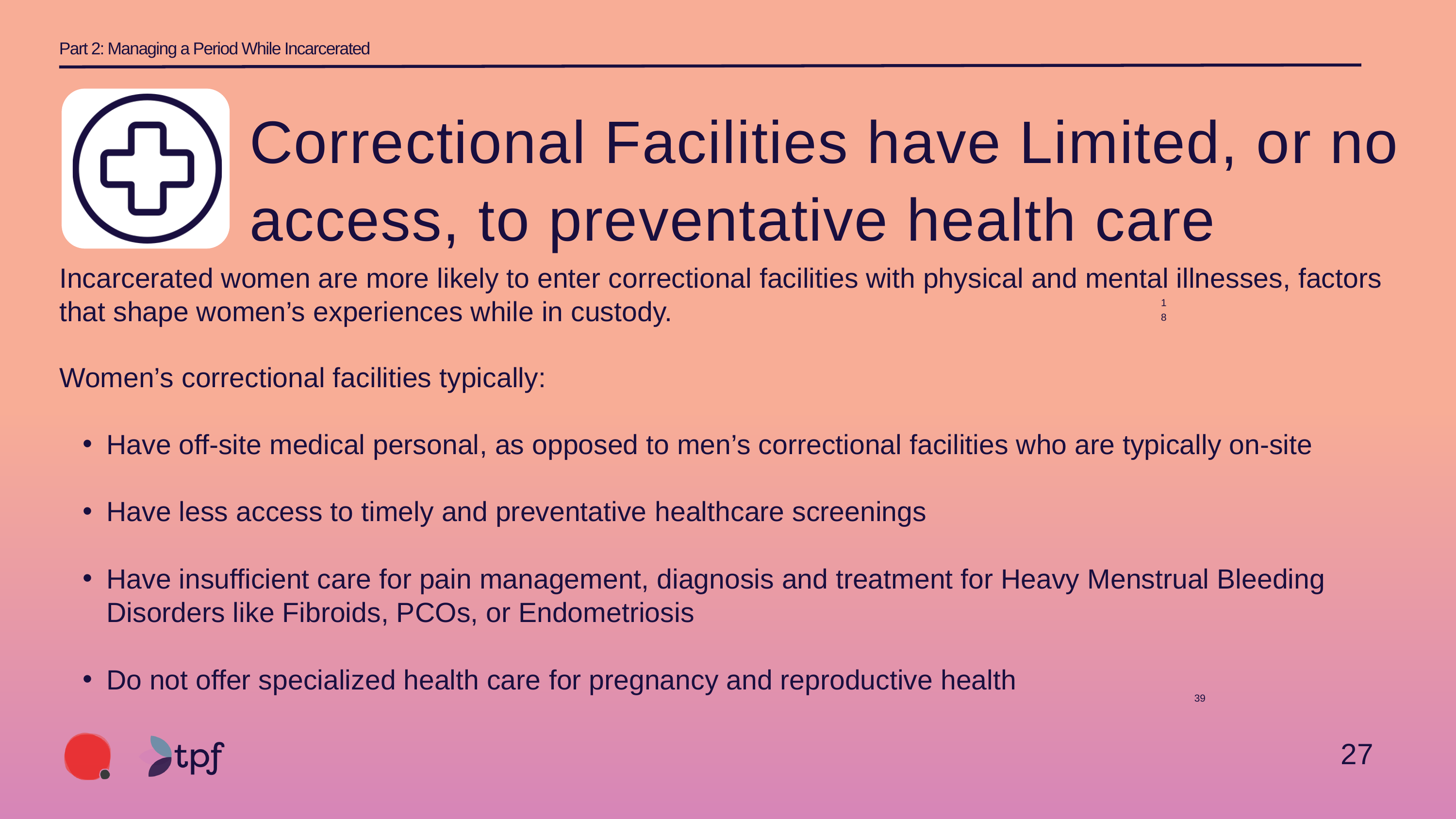

Part 2: Managing a Period While Incarcerated

Correctional Facilities have Limited, or no access, to preventative health care
Incarcerated women are more likely to enter correctional facilities with physical and mental illnesses, factors that shape women’s experiences while in custody.

Women’s correctional facilities typically:

Have off-site medical personal, as opposed to men’s correctional facilities who are typically on-site

Have less access to timely and preventative healthcare screenings

Have insufficient care for pain management, diagnosis and treatment for Heavy Menstrual Bleeding Disorders like Fibroids, PCOs, or Endometriosis

Do not offer specialized health care for pregnancy and reproductive health
18
39

27